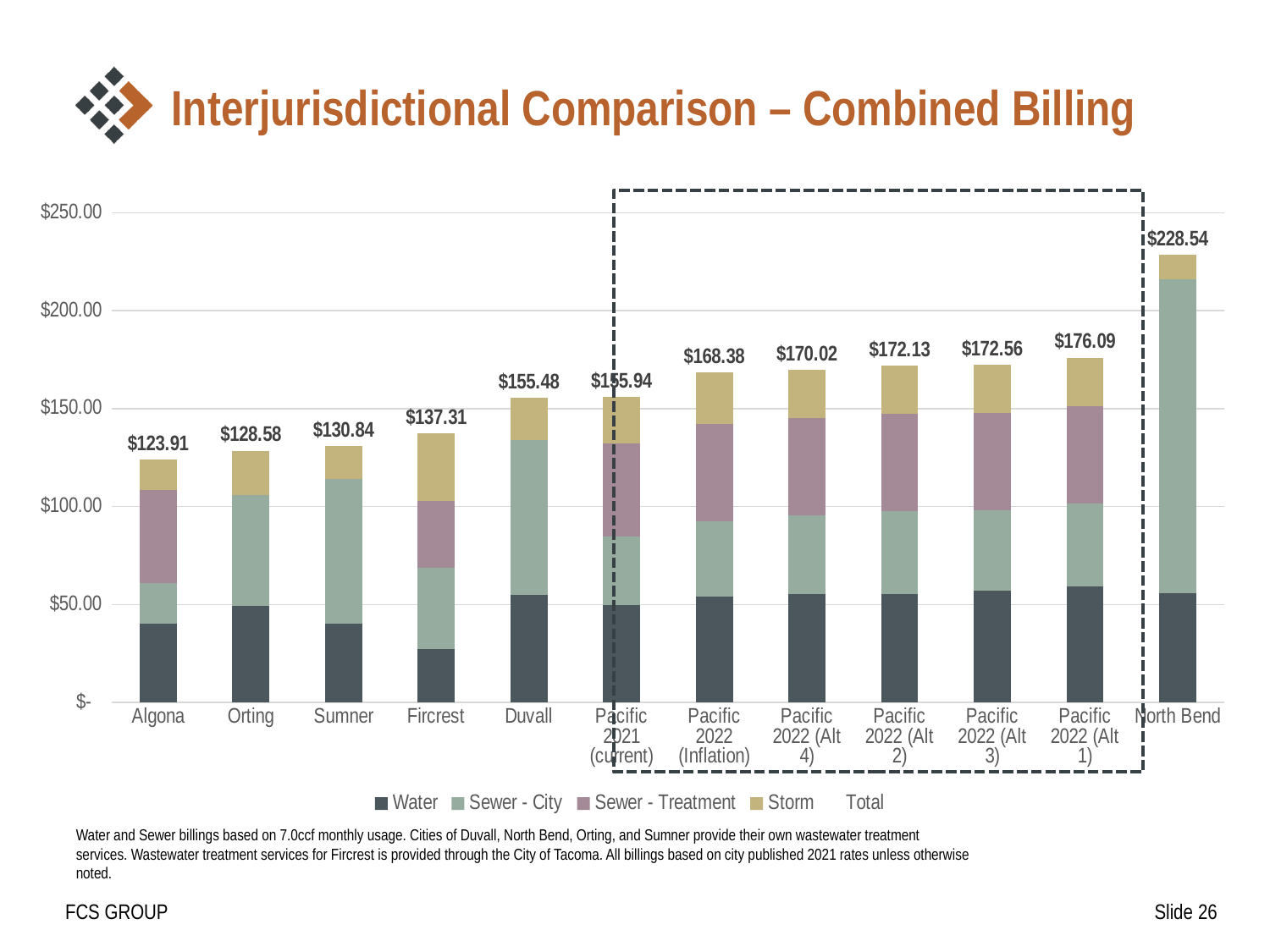

# Interjurisdictional Comparison – Combined Billing

### Chart

| Category | Water | Sewer - City | Sewer - Treatment | Storm | Total |
|---|---|---|---|---|---|
| Algona | 40.39 | 20.65 | 47.37 | 15.5 | 123.91 |
| Orting | 49.21 | 56.66 | None | 22.71 | 128.58 |
| Sumner | 39.97 | 74.05 | None | 16.82 | 130.84 |
| Fircrest | 27.21 | 41.7 | 33.9 | 34.5 | 137.31 |
| Duvall | 54.91 | 79.11 | None | 21.46 | 155.48 |
| Pacific 2021 (current) | 49.5 | 35.25 | 47.37 | 23.82 | 155.94 |
| Pacific 2022 (Inflation) | 54.0899865 | 38.51862675 | 49.74 | 26.02875714 | 168.37737039 |
| Pacific 2022 (Alt 4) | 55.440000000000005 | 40.19 | 49.74 | 24.65 | 170.02 |
| Pacific 2022 (Alt 2) | 55.440000000000005 | 42.3 | 49.74 | 24.653699999999997 | 172.1337 |
| Pacific 2022 (Alt 3) | 56.925 | 41.24 | 49.74 | 24.653699999999997 | 172.5587 |
| Pacific 2022 (Alt 1) | 59.4 | 42.3 | 49.74 | 24.653699999999997 | 176.09369999999998 |
| North Bend | 55.8320812192854 | 160.35 | None | 12.36 | 228.54208121928542 |
Water and Sewer billings based on 7.0ccf monthly usage. Cities of Duvall, North Bend, Orting, and Sumner provide their own wastewater treatment services. Wastewater treatment services for Fircrest is provided through the City of Tacoma. All billings based on city published 2021 rates unless otherwise noted.